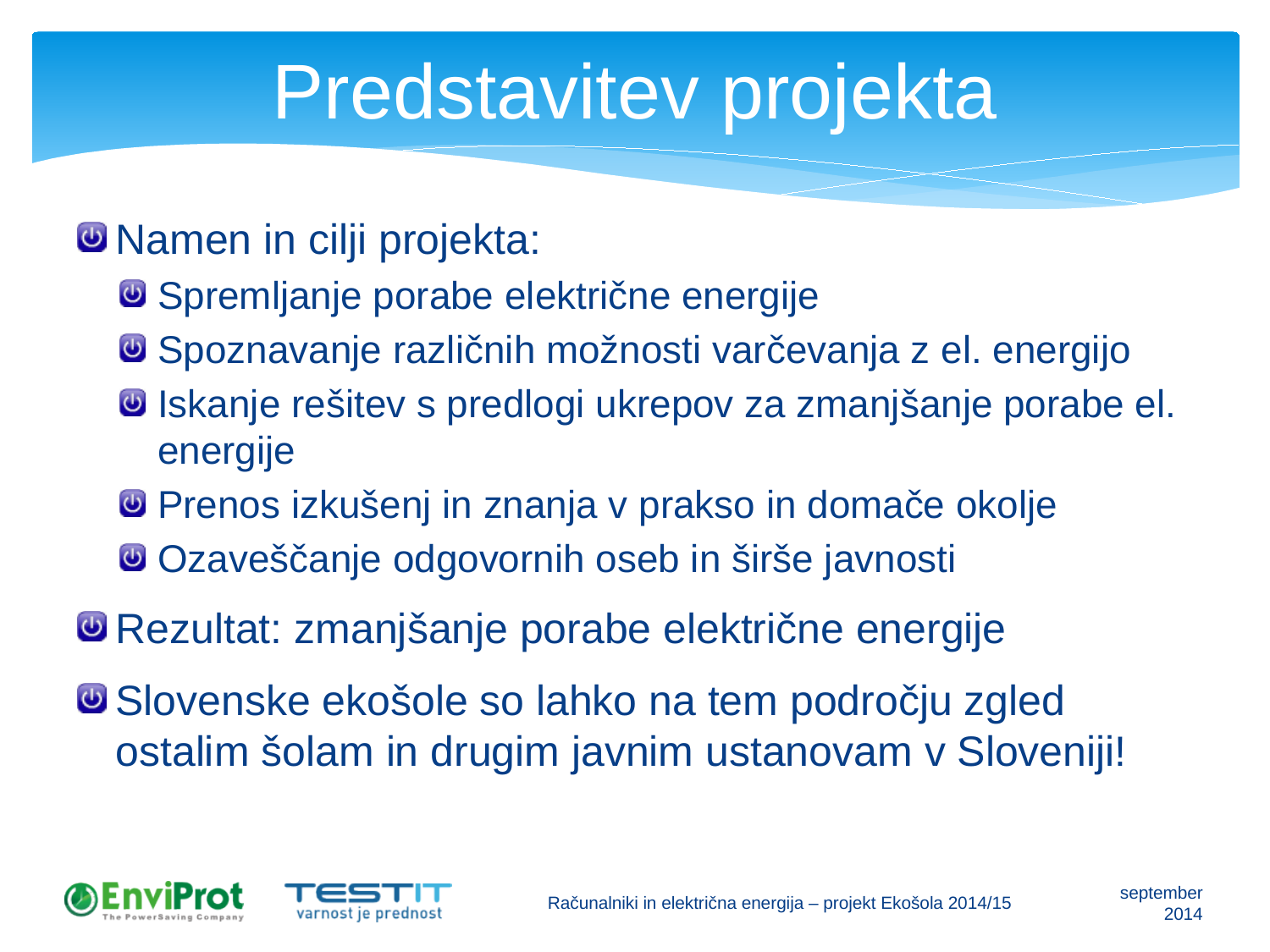

# Predstavitev projekta
Namen in cilji projekta:
Spremljanje porabe električne energije
Spoznavanje različnih možnosti varčevanja z el. energijo
Iskanje rešitev s predlogi ukrepov za zmanjšanje porabe el. energije
Prenos izkušenj in znanja v prakso in domače okolje
Ozaveščanje odgovornih oseb in širše javnosti

Rezultat: zmanjšanje porabe električne energije

Slovenske ekošole so lahko na tem področju zgled ostalim šolam in drugim javnim ustanovam v Sloveniji!
Računalniki in električna energija – projekt Ekošola 2014/15
september 2014